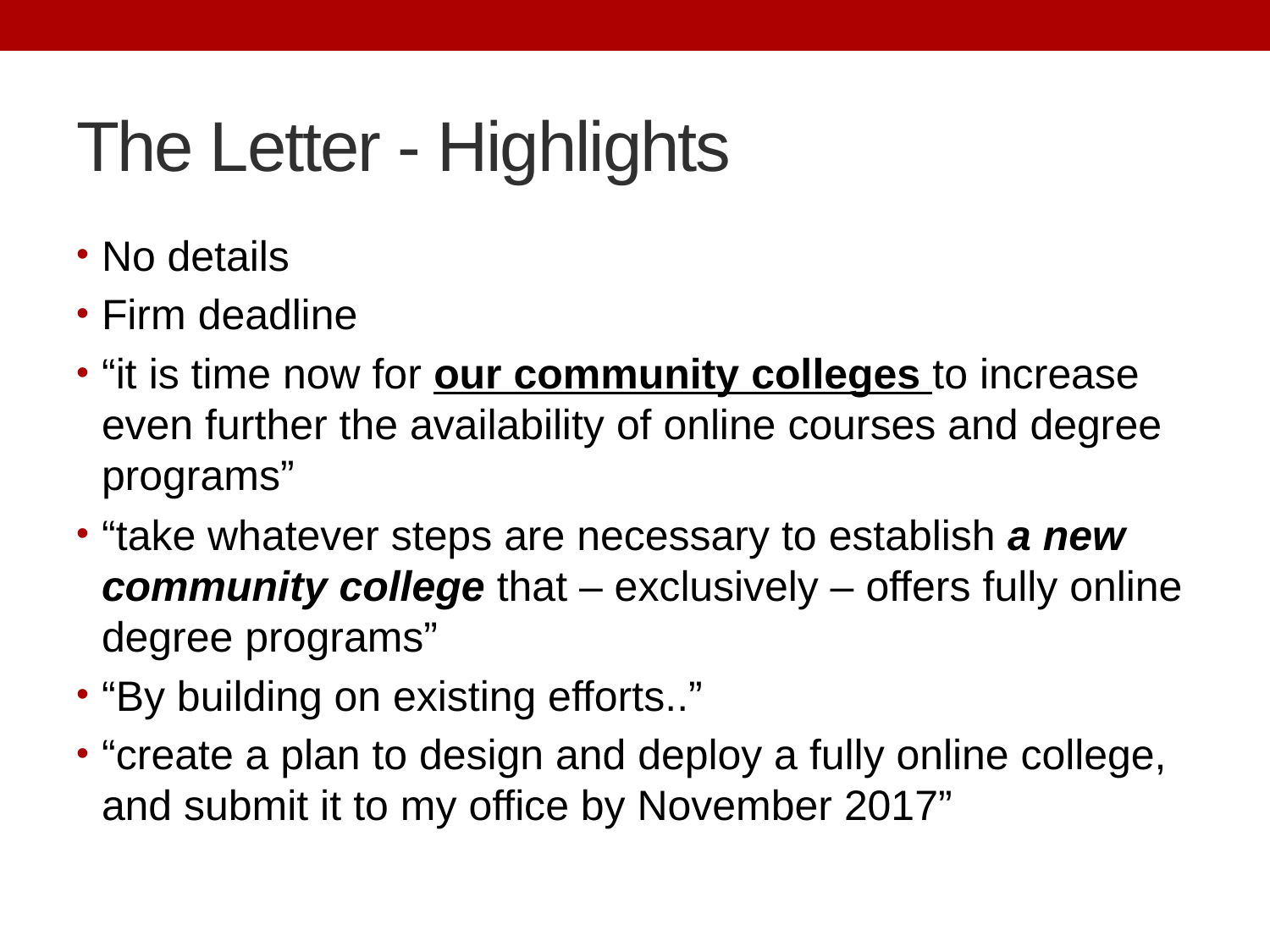

# The Letter - Highlights
No details
Firm deadline
“it is time now for our community colleges to increase even further the availability of online courses and degree programs”
“take whatever steps are necessary to establish a new community college that – exclusively – offers fully online degree programs”
“By building on existing efforts..”
“create a plan to design and deploy a fully online college, and submit it to my office by November 2017”